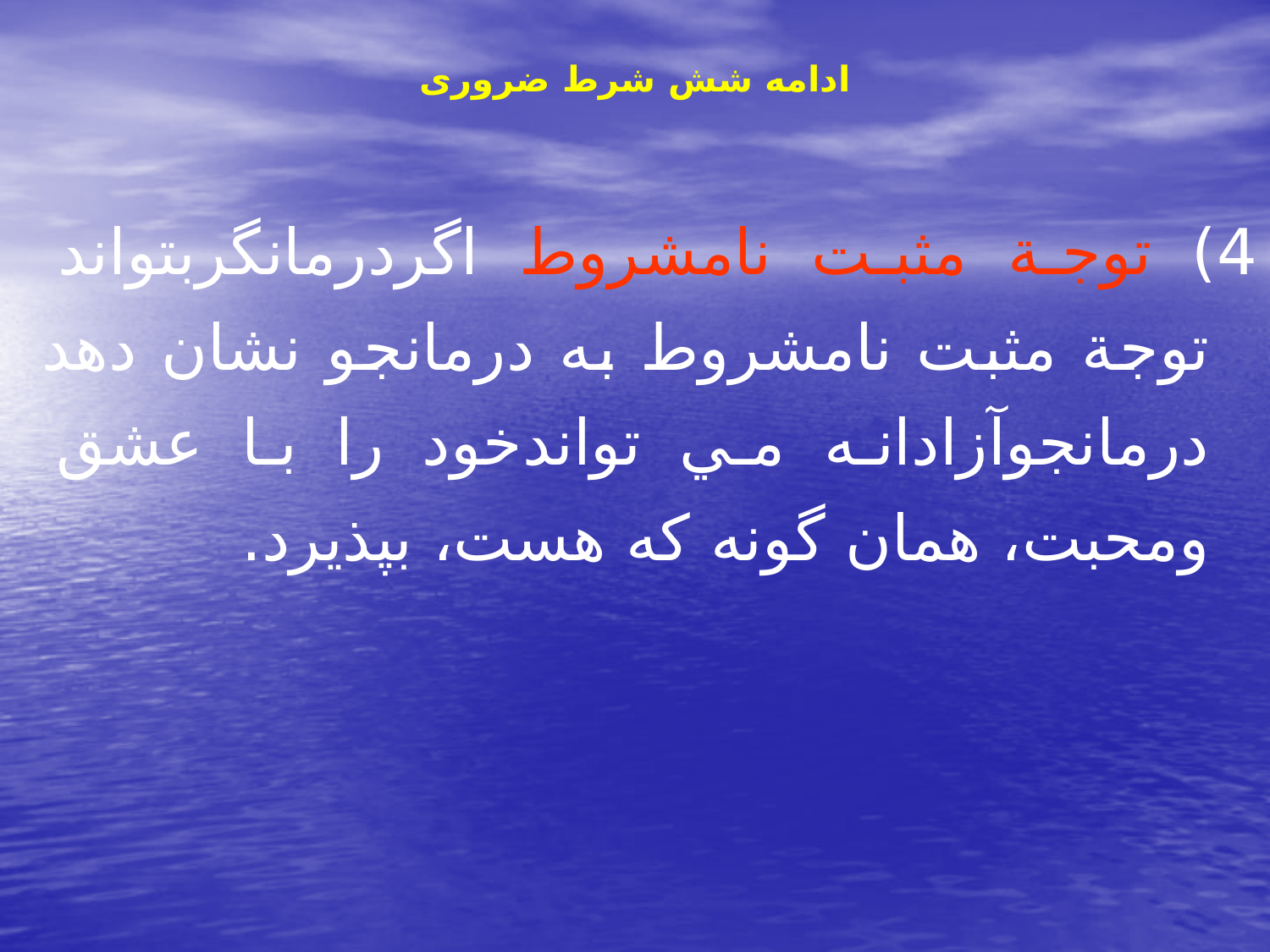

# ادامه شش شرط ضروری
4) توجة مثبت نامشروط اگردرمانگربتواند توجة مثبت نامشروط به درمانجو نشان دهد درمانجوآزادانه مي تواندخود را با عشق ومحبت، همان گونه كه هست، بپذيرد.